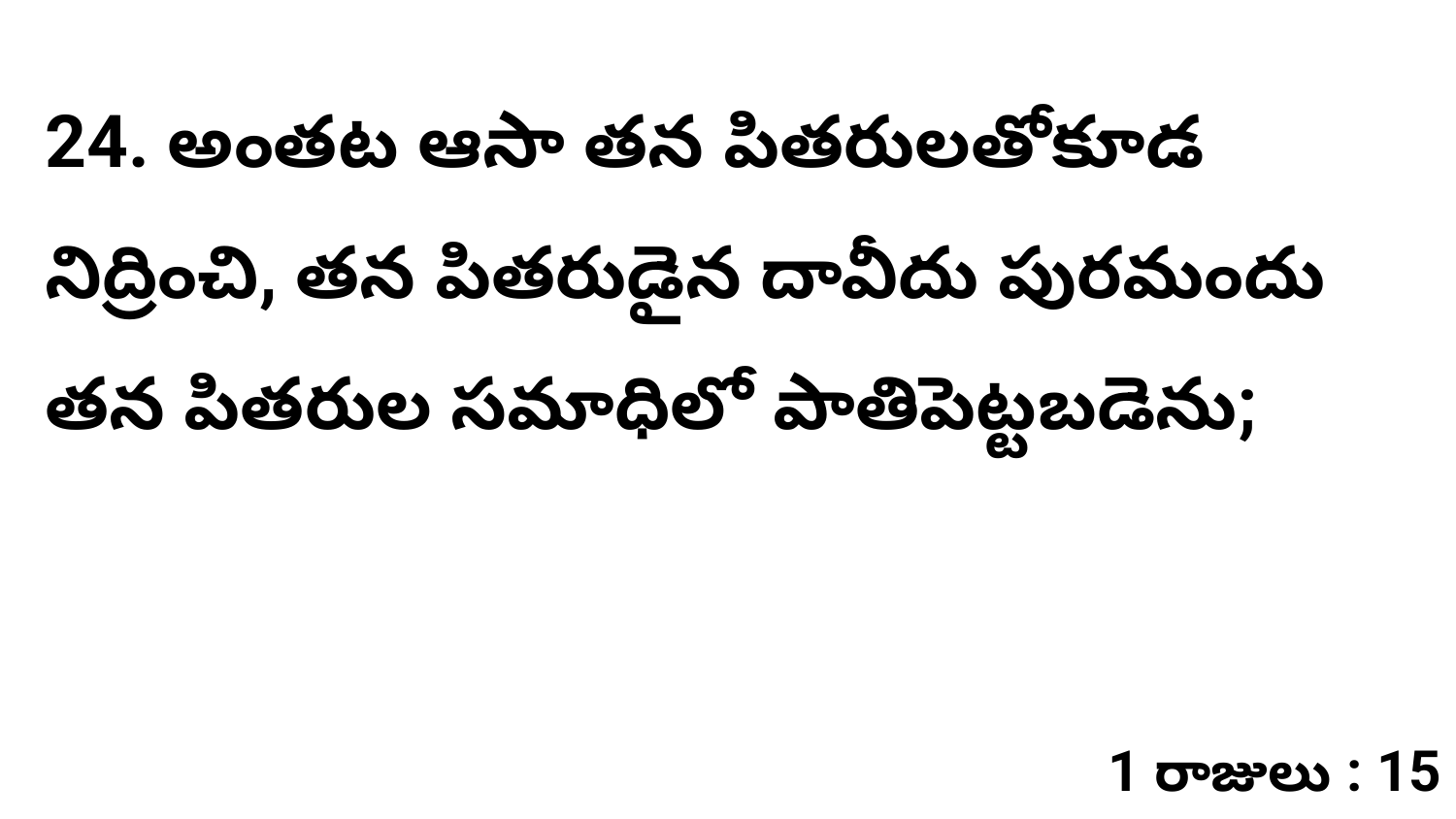

24. అంతట ఆసా తన పితరులతోకూడ నిద్రించి, తన పితరుడైన దావీదు పురమందు తన పితరుల సమాధిలో పాతిపెట్టబడెను;
1 రాజులు : 15